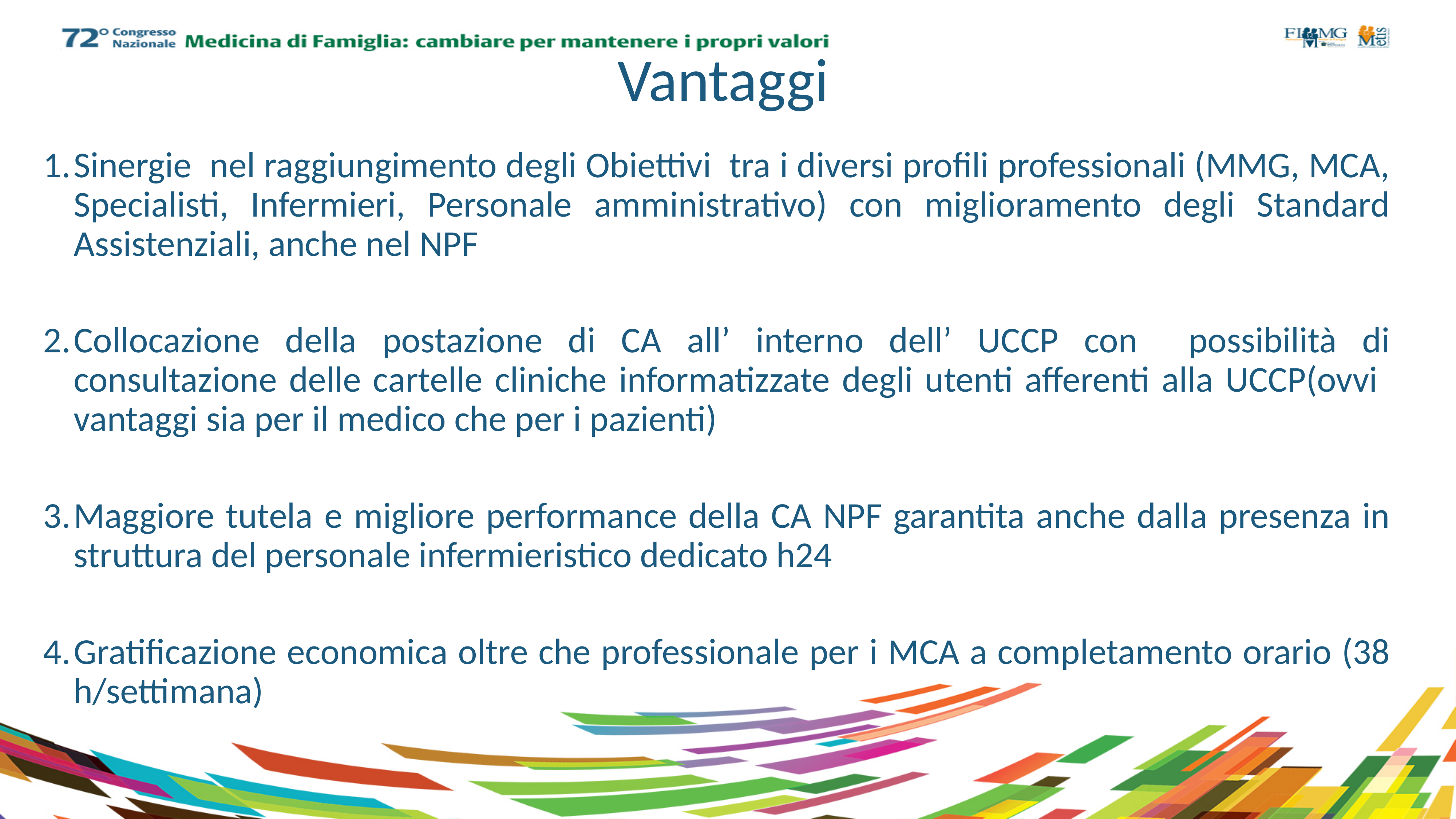

# Vantaggi
Sinergie  nel raggiungimento degli Obiettivi  tra i diversi profili professionali (MMG, MCA, Specialisti, Infermieri, Personale amministrativo) con miglioramento degli Standard Assistenziali, anche nel NPF

Collocazione della postazione di CA all’ interno dell’ UCCP con  possibilità di consultazione delle cartelle cliniche informatizzate degli utenti afferenti alla UCCP(ovvi  vantaggi sia per il medico che per i pazienti)

Maggiore tutela e migliore performance della CA NPF garantita anche dalla presenza in struttura del personale infermieristico dedicato h24

Gratificazione economica oltre che professionale per i MCA a completamento orario (38 h/settimana)